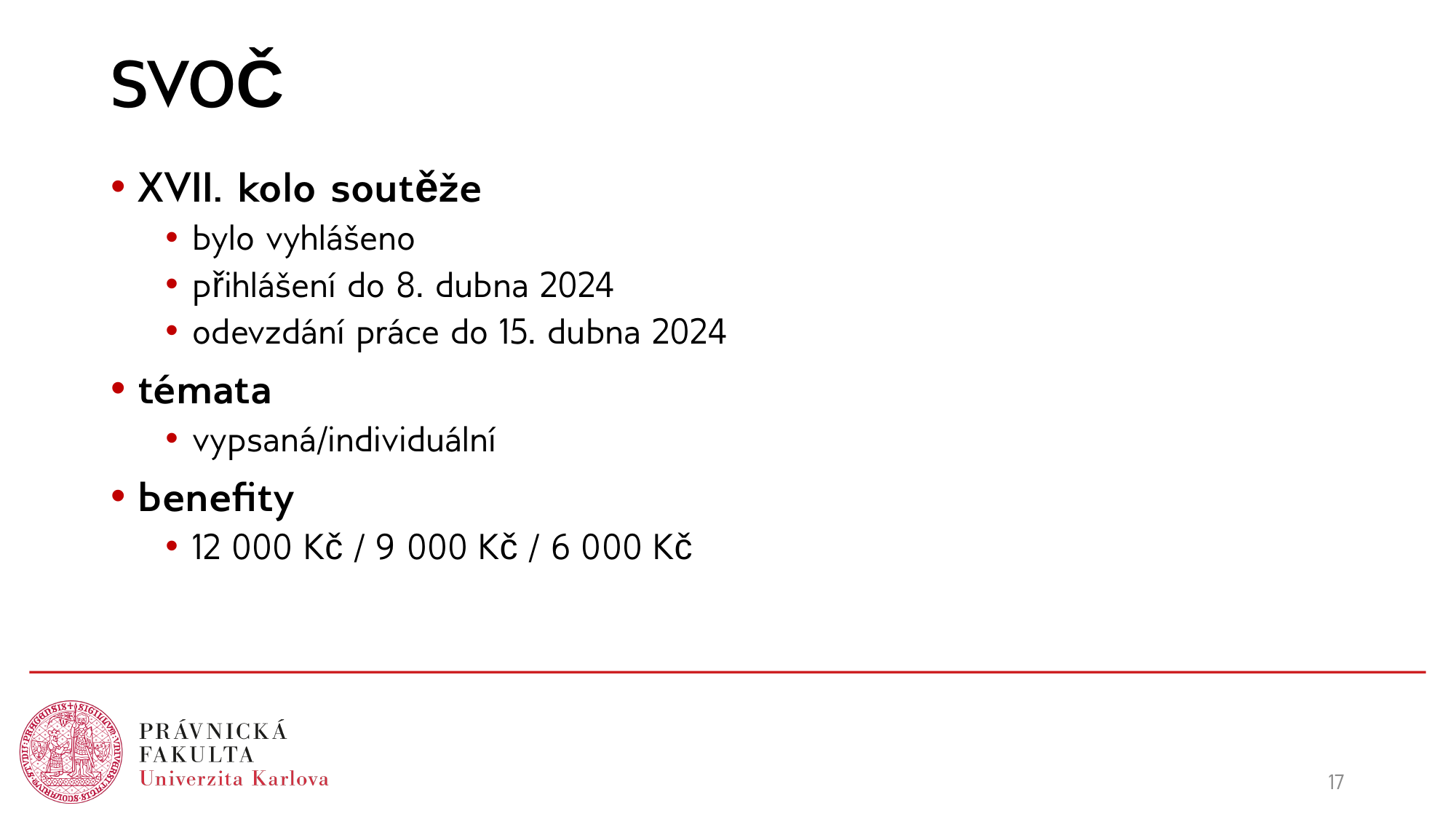

# SVOČ
XVII. kolo soutěže
bylo vyhlášeno
přihlášení do 8. dubna 2024
odevzdání práce do 15. dubna 2024
témata
vypsaná/individuální
benefity
12 000 Kč / 9 000 Kč / 6 000 Kč
17